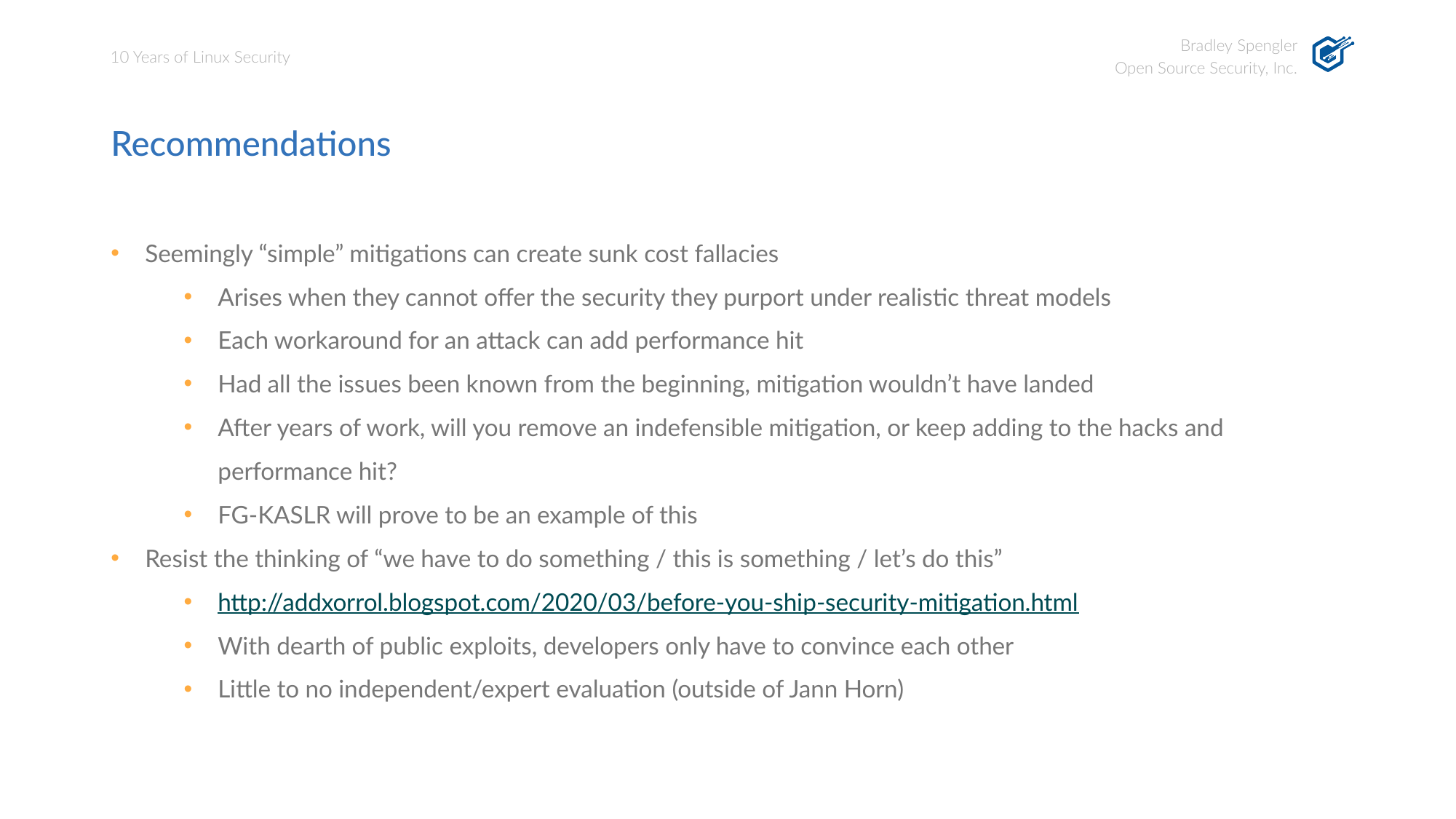

# Recommendations
Seemingly “simple” mitigations can create sunk cost fallacies
Arises when they cannot offer the security they purport under realistic threat models
Each workaround for an attack can add performance hit
Had all the issues been known from the beginning, mitigation wouldn’t have landed
After years of work, will you remove an indefensible mitigation, or keep adding to the hacks and performance hit?
FG-KASLR will prove to be an example of this
Resist the thinking of “we have to do something / this is something / let’s do this”
http://addxorrol.blogspot.com/2020/03/before-you-ship-security-mitigation.html
With dearth of public exploits, developers only have to convince each other
Little to no independent/expert evaluation (outside of Jann Horn)